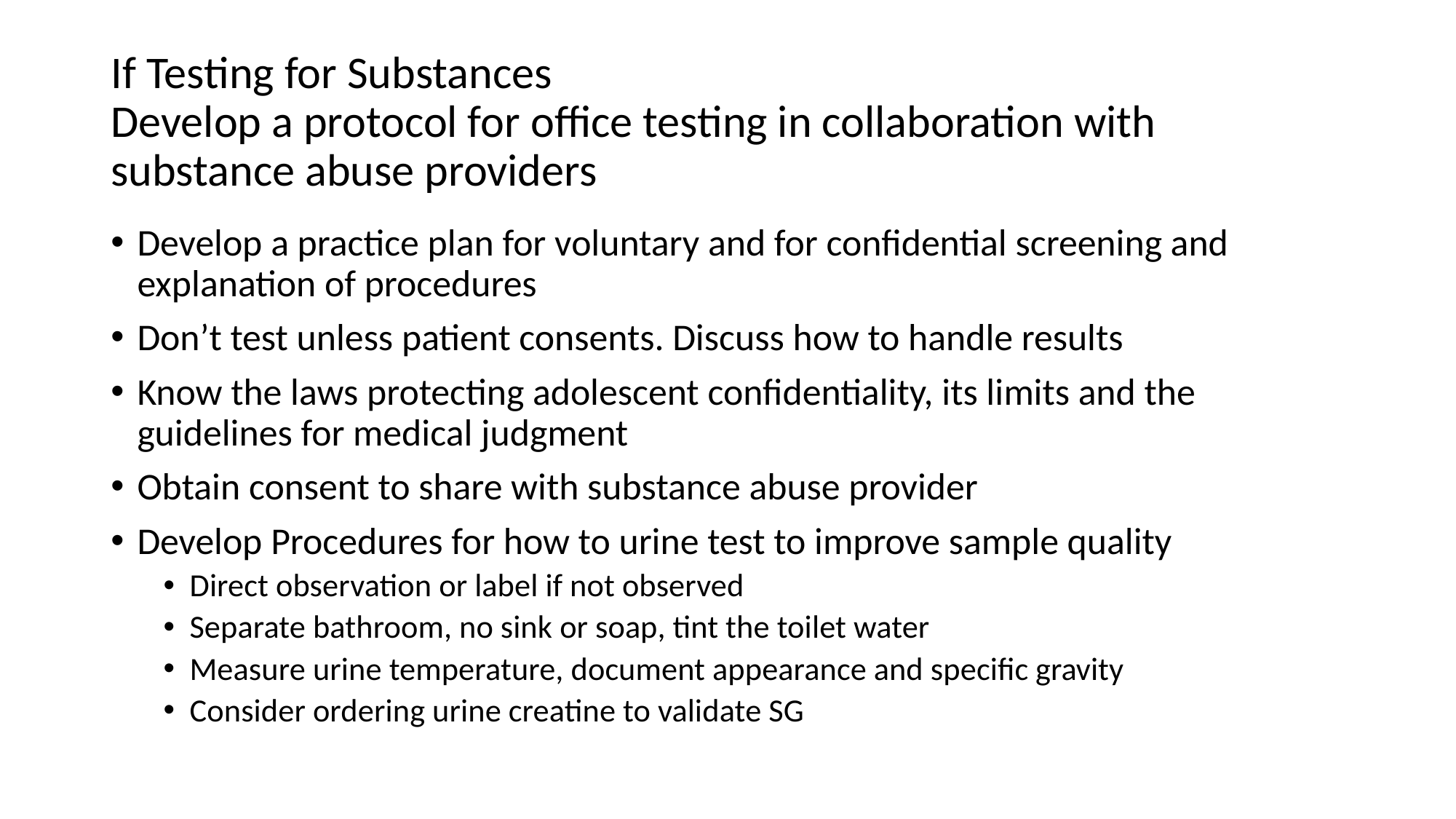

# If Testing for Substances Develop a protocol for office testing in collaboration with substance abuse providers
Develop a practice plan for voluntary and for confidential screening and explanation of procedures
Don’t test unless patient consents. Discuss how to handle results
Know the laws protecting adolescent confidentiality, its limits and the guidelines for medical judgment
Obtain consent to share with substance abuse provider
Develop Procedures for how to urine test to improve sample quality
Direct observation or label if not observed
Separate bathroom, no sink or soap, tint the toilet water
Measure urine temperature, document appearance and specific gravity
Consider ordering urine creatine to validate SG